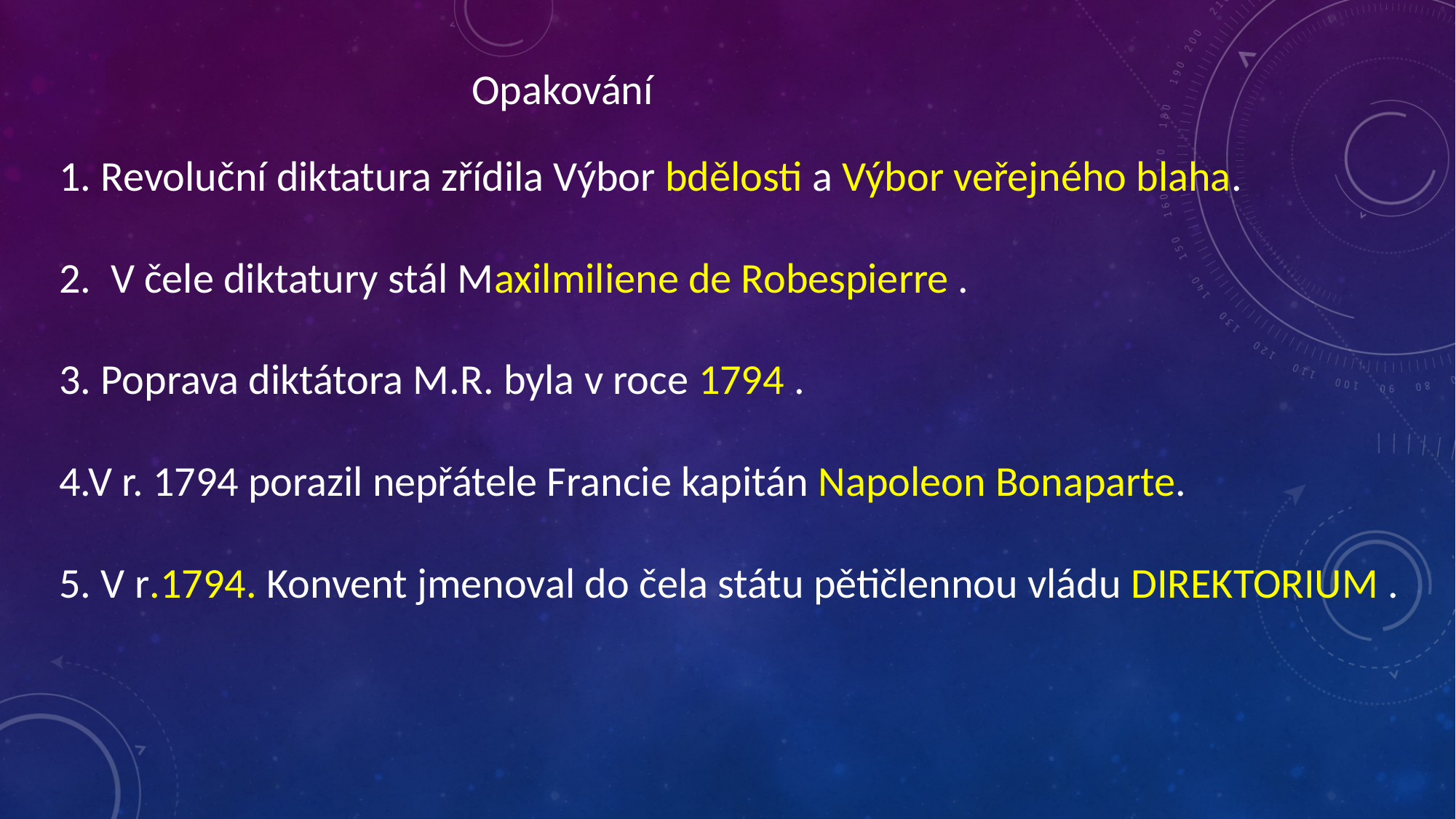

Opakování
1. Revoluční diktatura zřídila Výbor bdělosti a Výbor veřejného blaha.
2.  V čele diktatury stál Maxilmiliene de Robespierre .

3. Poprava diktátora M.R. byla v roce 1794 .

4.V r. 1794 porazil nepřátele Francie kapitán Napoleon Bonaparte.
5. V r.1794. Konvent jmenoval do čela státu pětičlennou vládu DIREKTORIUM .